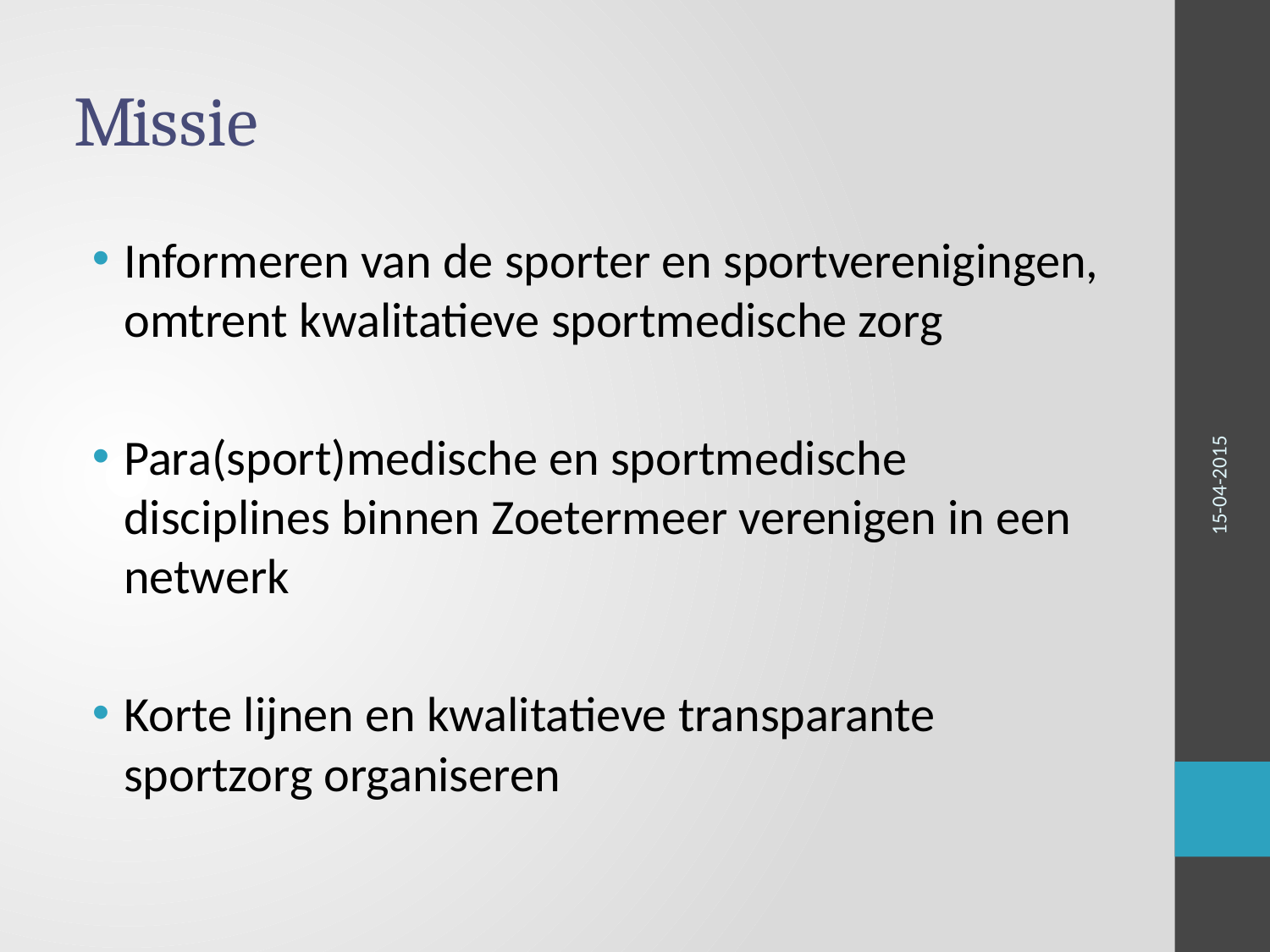

# Missie
Informeren van de sporter en sportverenigingen, omtrent kwalitatieve sportmedische zorg

Para(sport)medische en sportmedische disciplines binnen Zoetermeer verenigen in een netwerk

Korte lijnen en kwalitatieve transparante sportzorg organiseren

15-04-2015